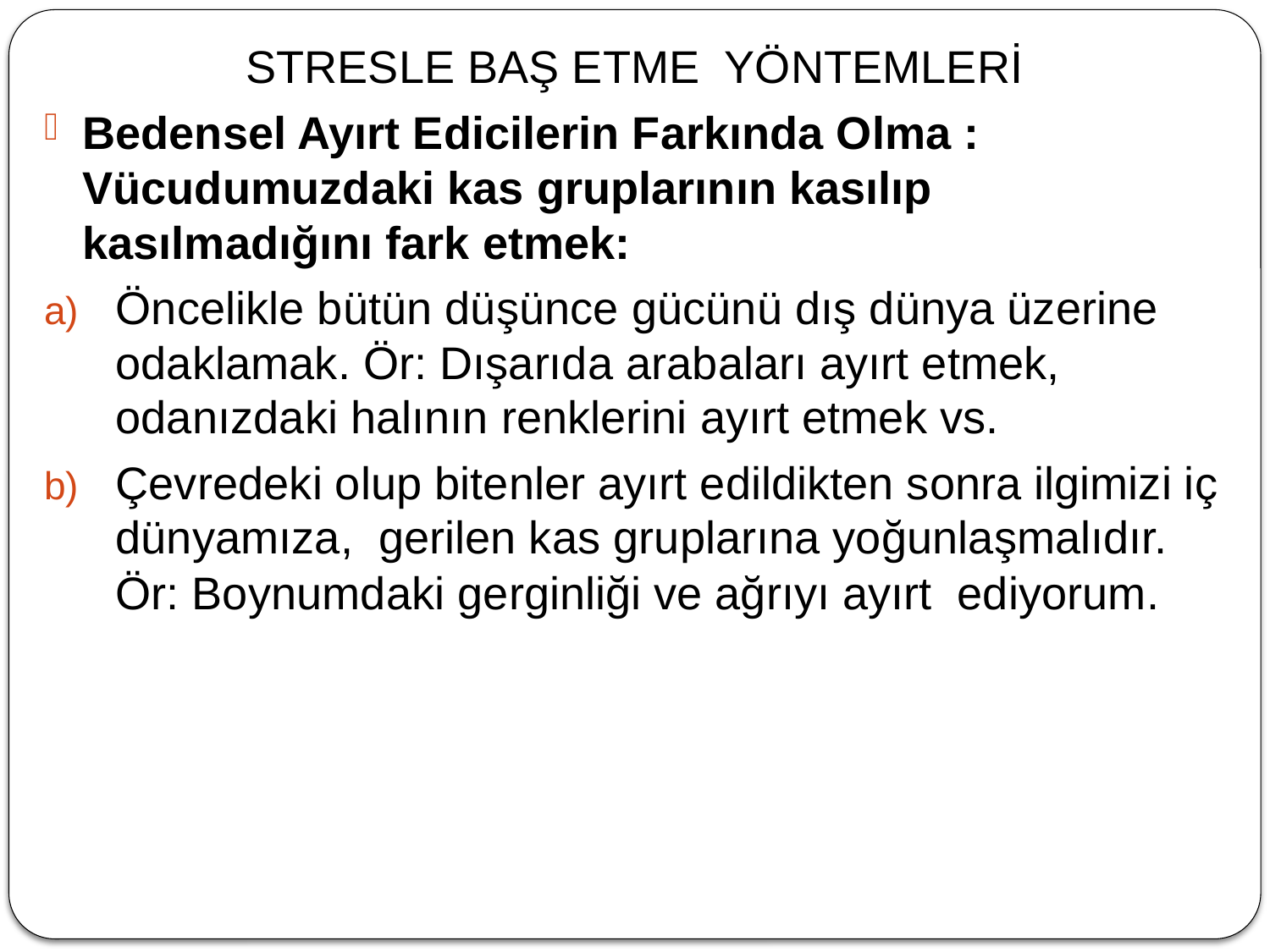

STRESLE BAŞ ETME  YÖNTEMLERİ
Bedensel Ayırt Edicilerin Farkında Olma : Vücudumuzdaki kas gruplarının kasılıp kasılmadığını fark etmek:
Öncelikle bütün düşünce gücünü dış dünya üzerine odaklamak. Ör: Dışarıda arabaları ayırt etmek, odanızdaki halının renklerini ayırt etmek vs.
Çevredeki olup bitenler ayırt edildikten sonra ilgimizi iç dünyamıza,  gerilen kas gruplarına yoğunlaşmalıdır. Ör: Boynumdaki gerginliği ve ağrıyı ayırt  ediyorum.